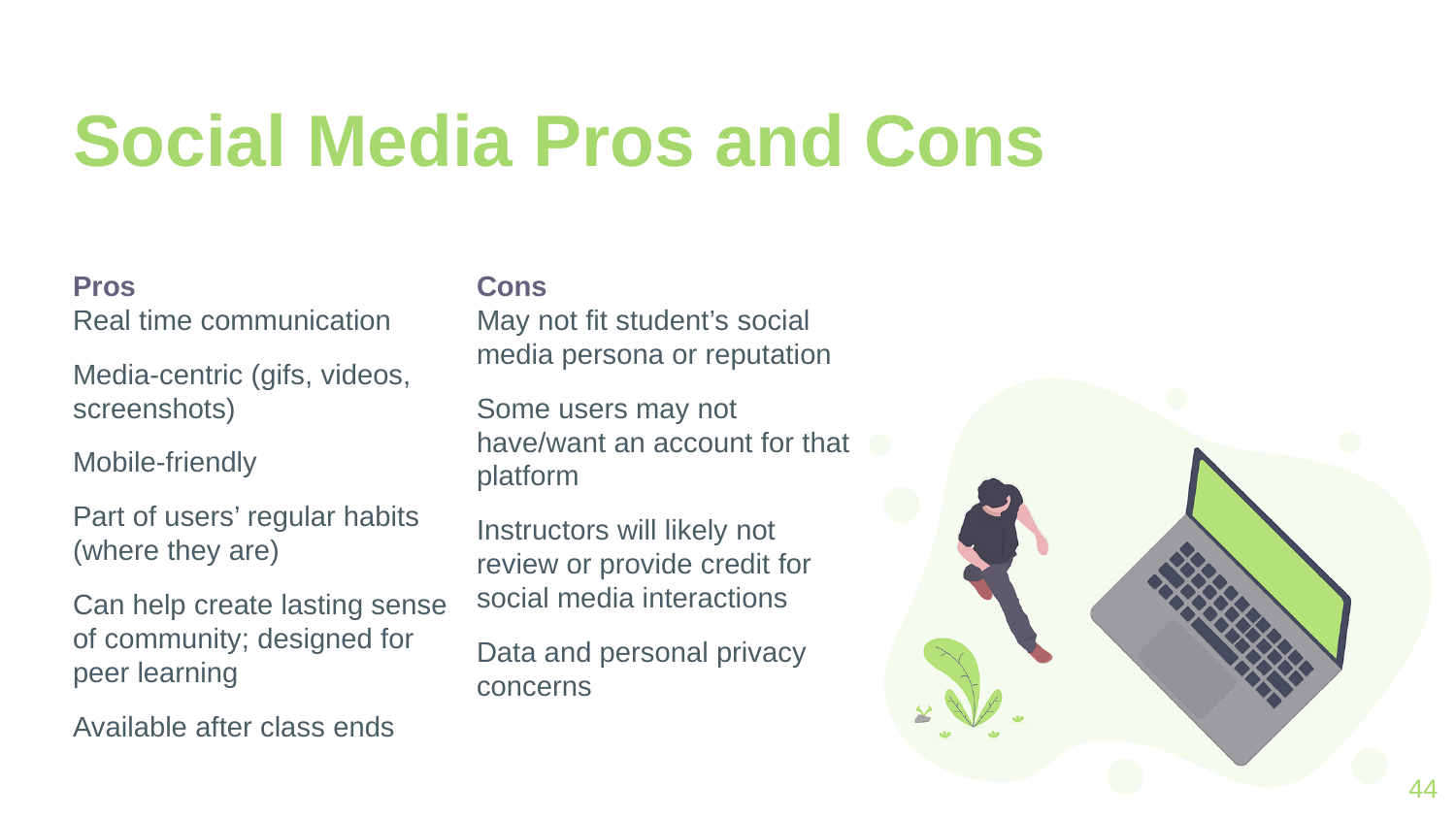

# Social Media Pros and Cons
Pros
Real time communication
Media-centric (gifs, videos, screenshots)
Mobile-friendly
Part of users’ regular habits (where they are)
Can help create lasting sense of community; designed for peer learning
Available after class ends

Cons
May not fit student’s social media persona or reputation
Some users may not have/want an account for that platform
Instructors will likely not review or provide credit for social media interactions
Data and personal privacy concerns

44